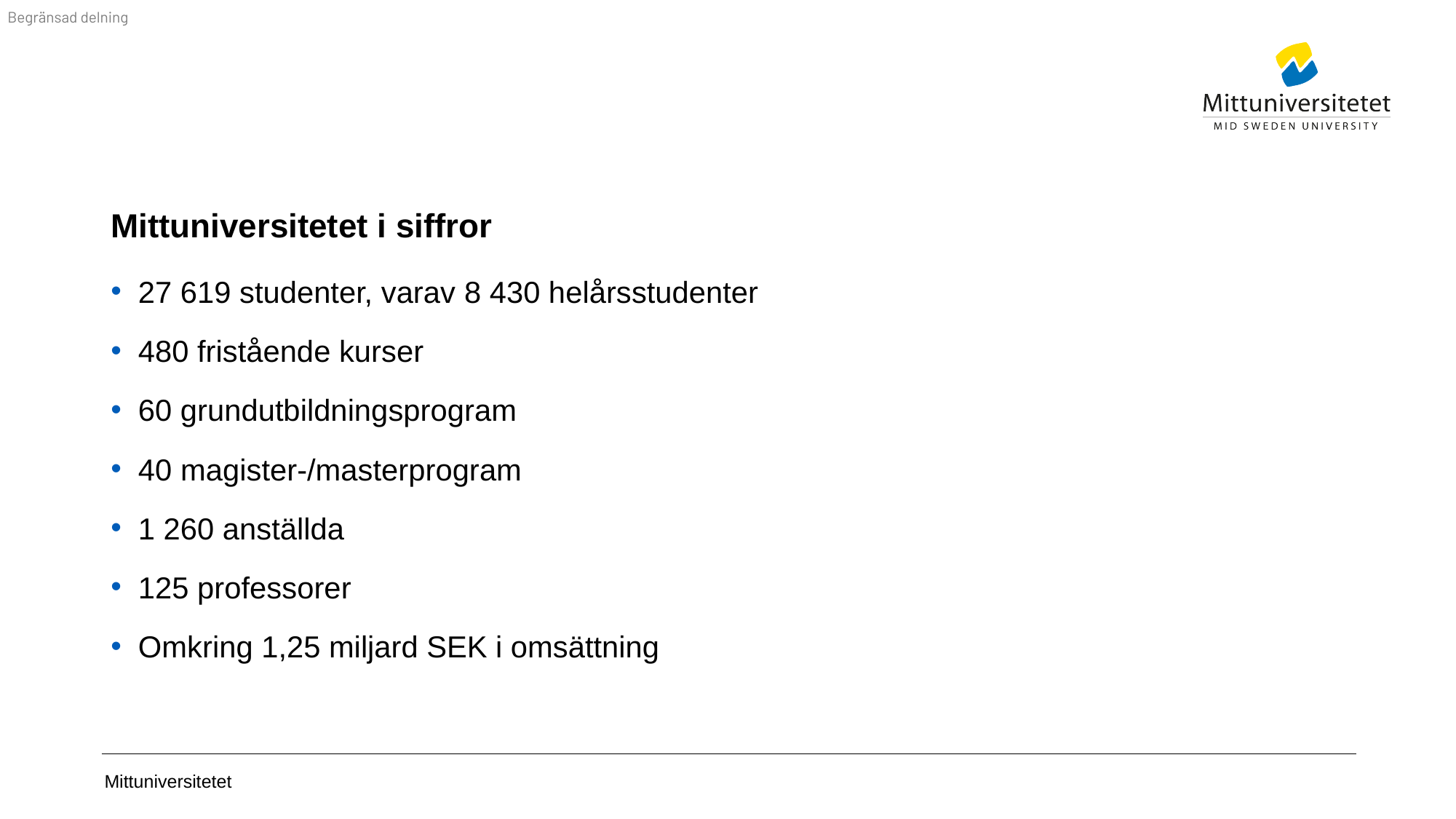

# Mittuniversitetet i siffror
27 619 studenter, varav 8 430 helårsstudenter
480 fristående kurser
60 grundutbildningsprogram
40 magister-/masterprogram
1 260 anställda
125 professorer
Omkring 1,25 miljard SEK i omsättning